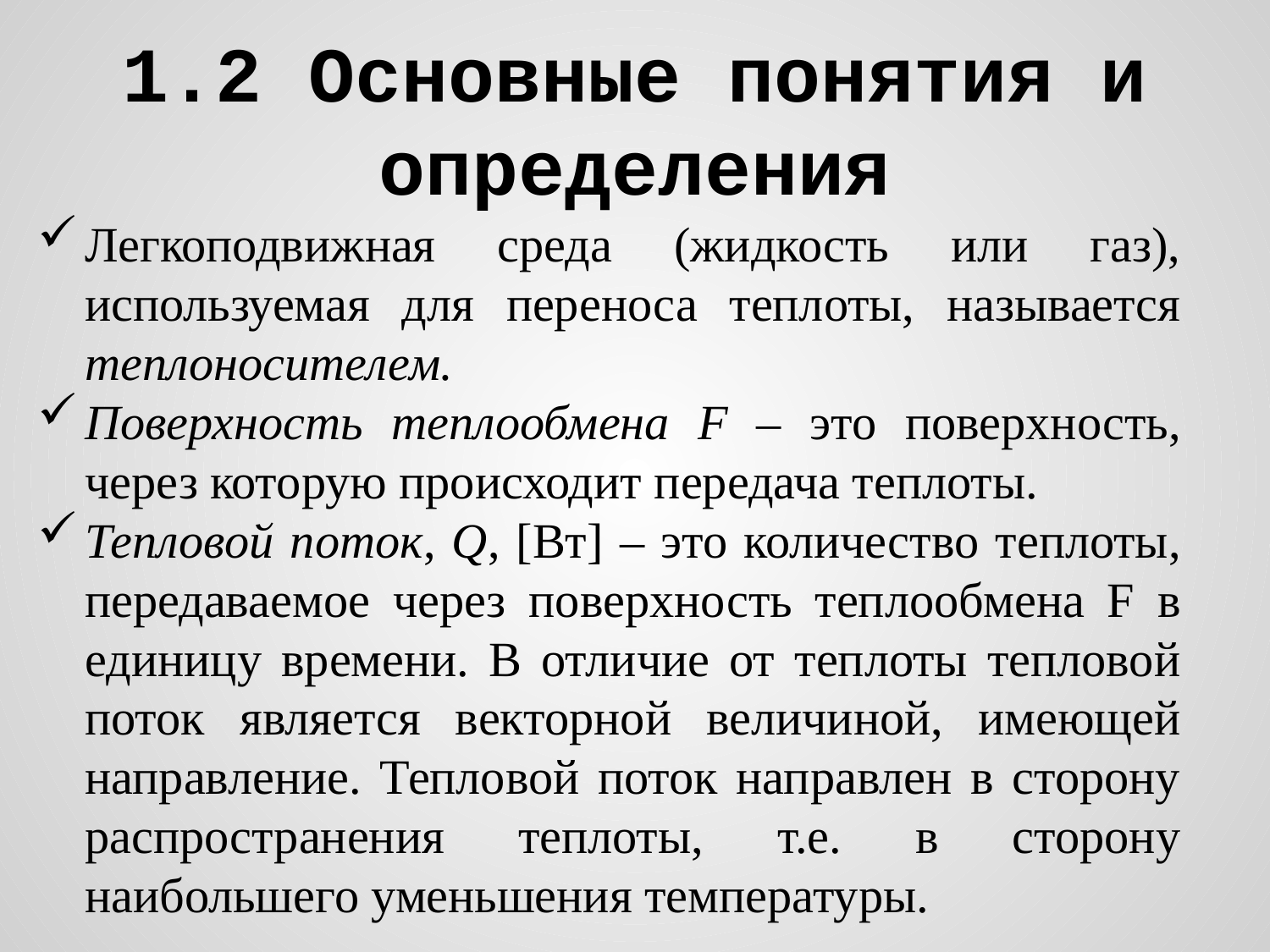

# 1.2 Основные понятия и определения
Легкоподвижная среда (жидкость или газ), используемая для переноса теплоты, называется теплоносителем.
Поверхность теплообмена F – это поверхность, через которую происходит передача теплоты.
Тепловой поток, Q, [Вт] – это количество теплоты, передаваемое через поверхность теплообмена F в единицу времени. В отличие от теплоты тепловой поток является векторной величиной, имеющей направление. Тепловой поток направлен в сторону распространения теплоты, т.е. в сторону наибольшего уменьшения температуры.